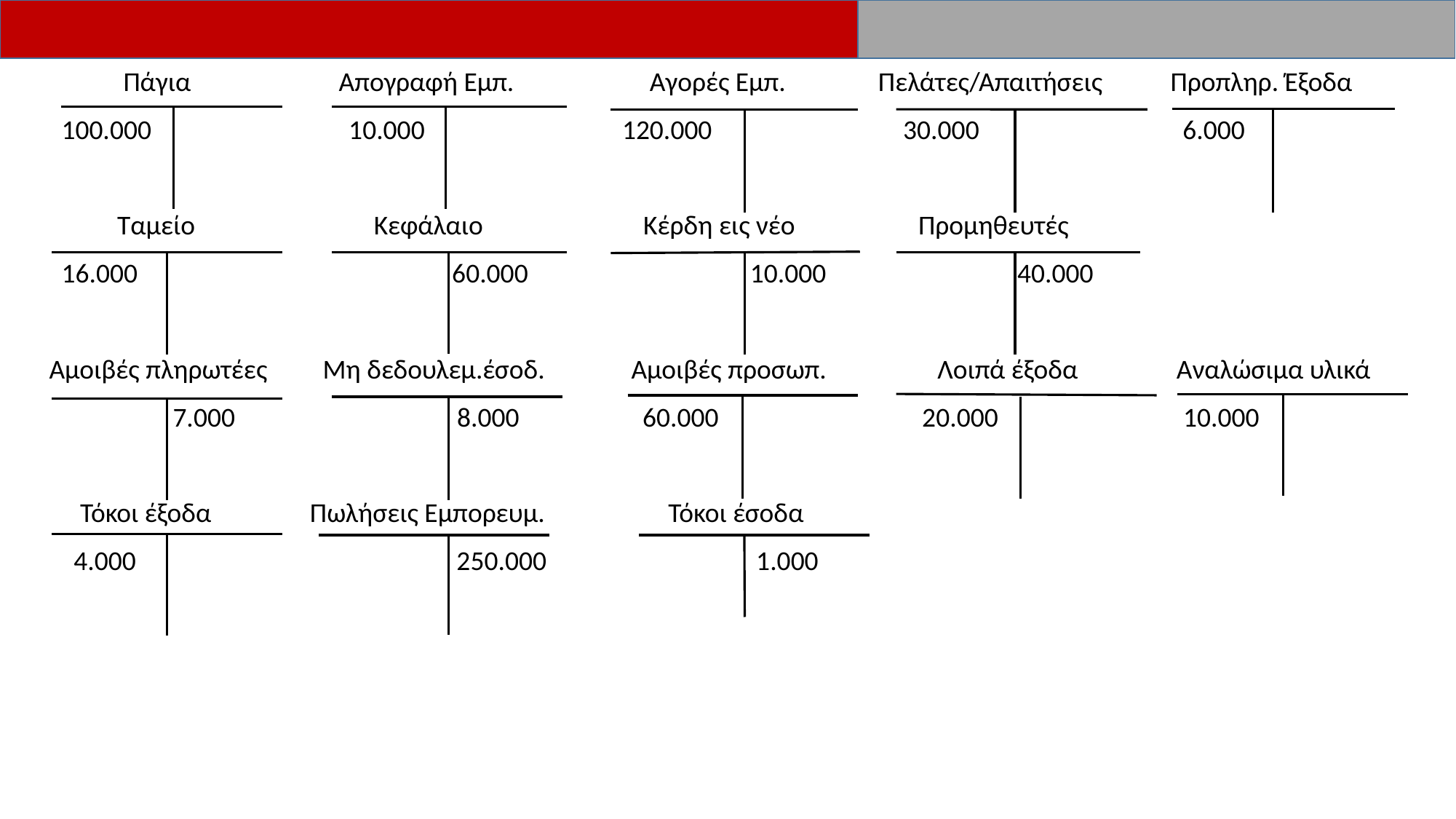

Πάγια                        Απογραφή Εμπ.                      Αγορές Εμπ.               Πελάτες/Απαιτήσεις           Προπληρ. Έξοδα
  100.000                                10.000                                120.000                               30.000                                 6.000

           Ταμείο                             Κεφάλαιο                          Κέρδη εις νέο                    Προμηθευτές
  16.000                                                   60.000                                    10.000                               40.000

Αμοιβές πληρωτέες         Μη δεδουλεμ.έσοδ.              Αμοιβές προσωπ.                  Λοιπά έξοδα                Αναλώσιμα υλικά
                    7.000                                    8.000                    60.000                                 20.000                              10.000

     Τόκοι έξοδα                Πωλήσεις Εμπορευμ.                    Τόκοι έσοδα
    4.000                                                    250.000                                  1.000